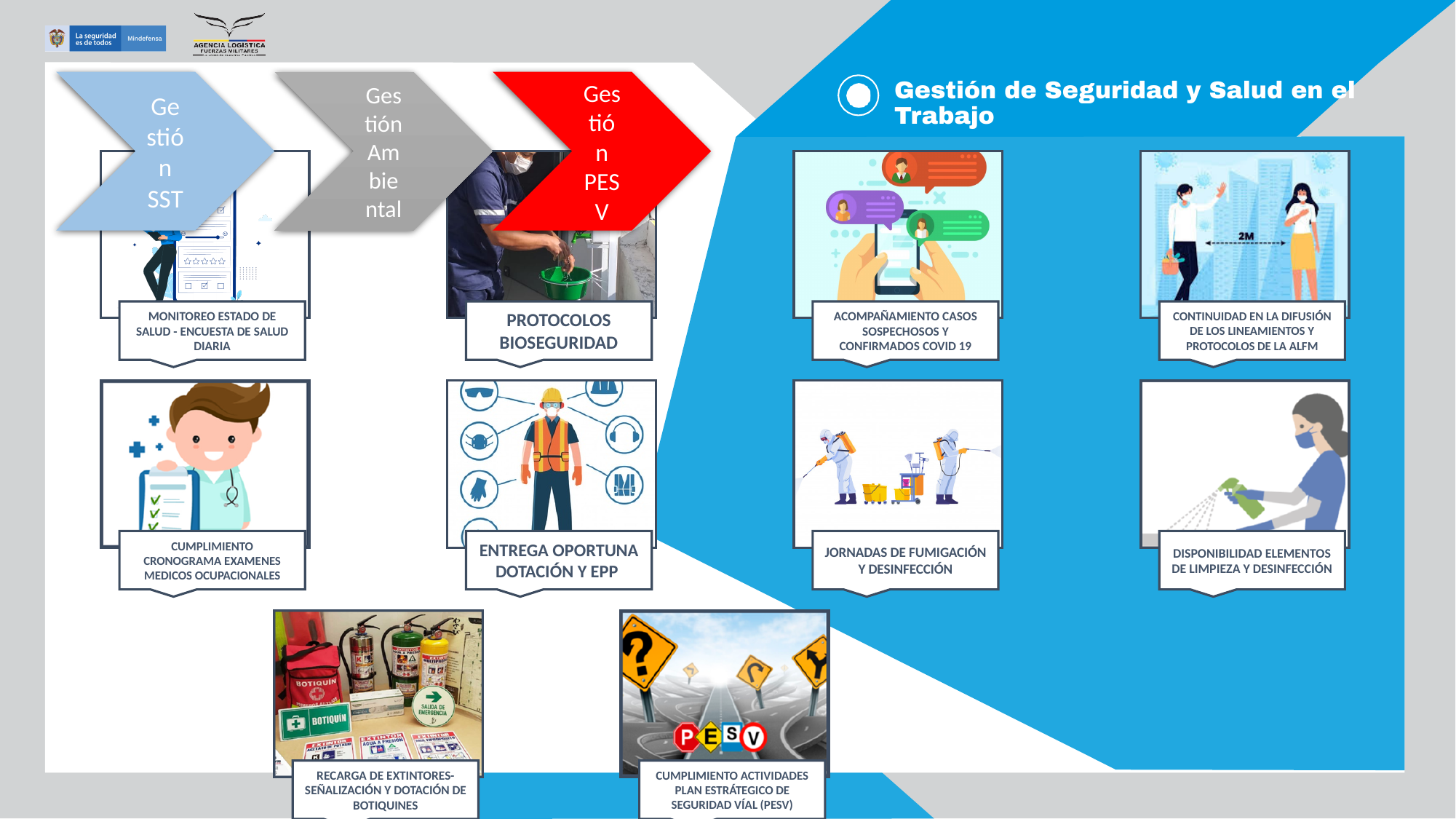

Gestión SST
Gestión Ambiental
Gestión PESV
Gestión de Seguridad y Salud en el Trabajo
MONITOREO ESTADO DE SALUD - ENCUESTA DE SALUD DIARIA
PROTOCOLOS BIOSEGURIDAD
ACOMPAÑAMIENTO CASOS SOSPECHOSOS Y CONFIRMADOS COVID 19
CONTINUIDAD EN LA DIFUSIÓN DE LOS LINEAMIENTOS Y PROTOCOLOS DE LA ALFM
CUMPLIMIENTO CRONOGRAMA EXAMENES MEDICOS OCUPACIONALES
ENTREGA OPORTUNA DOTACIÓN Y EPP
JORNADAS DE FUMIGACIÓN Y DESINFECCIÓN
DISPONIBILIDAD ELEMENTOS DE LIMPIEZA Y DESINFECCIÓN
CUMPLIMIENTO ACTIVIDADES PLAN ESTRÁTEGICO DE SEGURIDAD VÍAL (PESV)
RECARGA DE EXTINTORES- SEÑALIZACIÓN Y DOTACIÓN DE BOTIQUINES